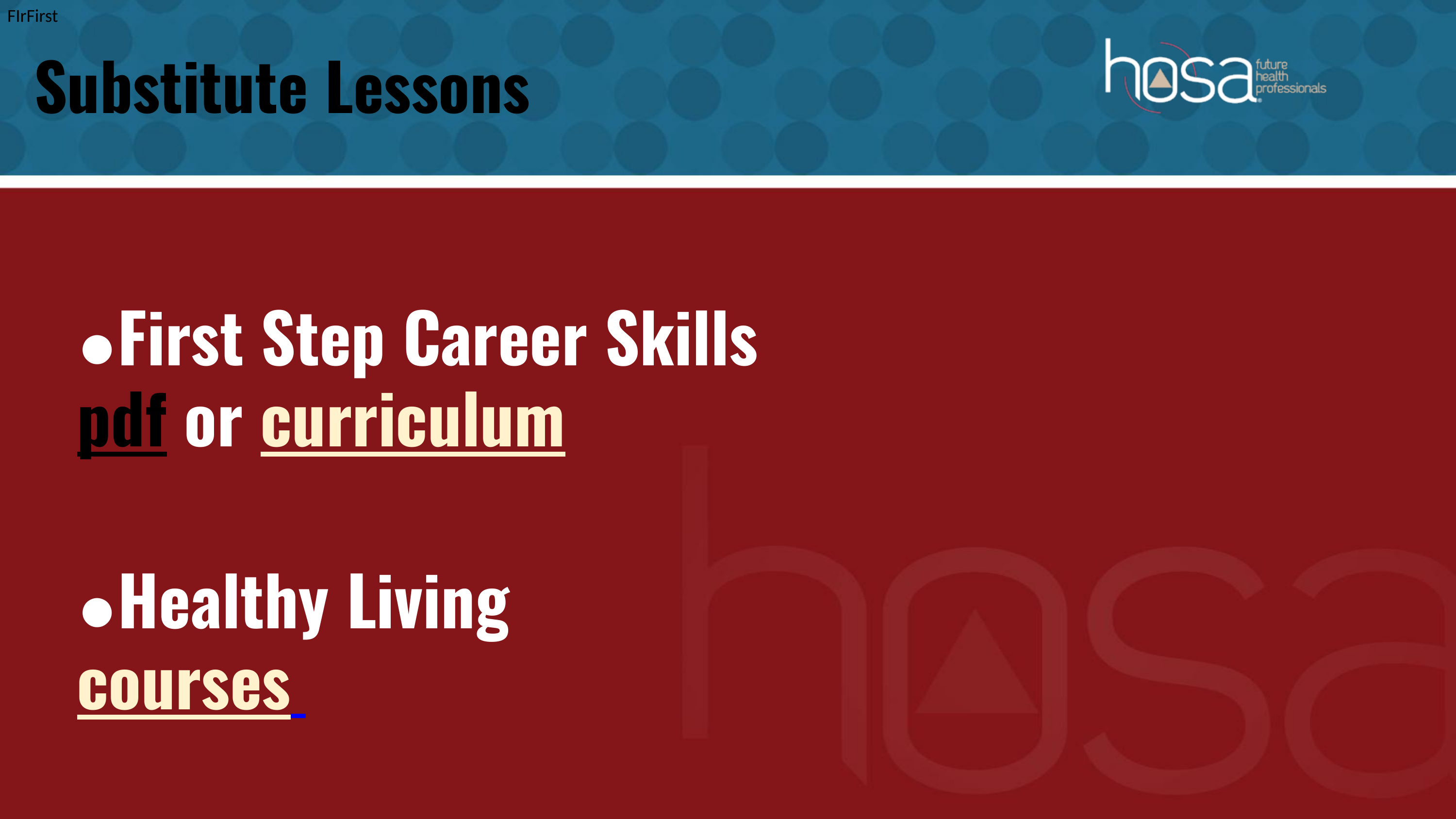

FIrFirst

Substitute Lessons

First Step Career Skills
pdf or curriculum

Healthy Living
courses